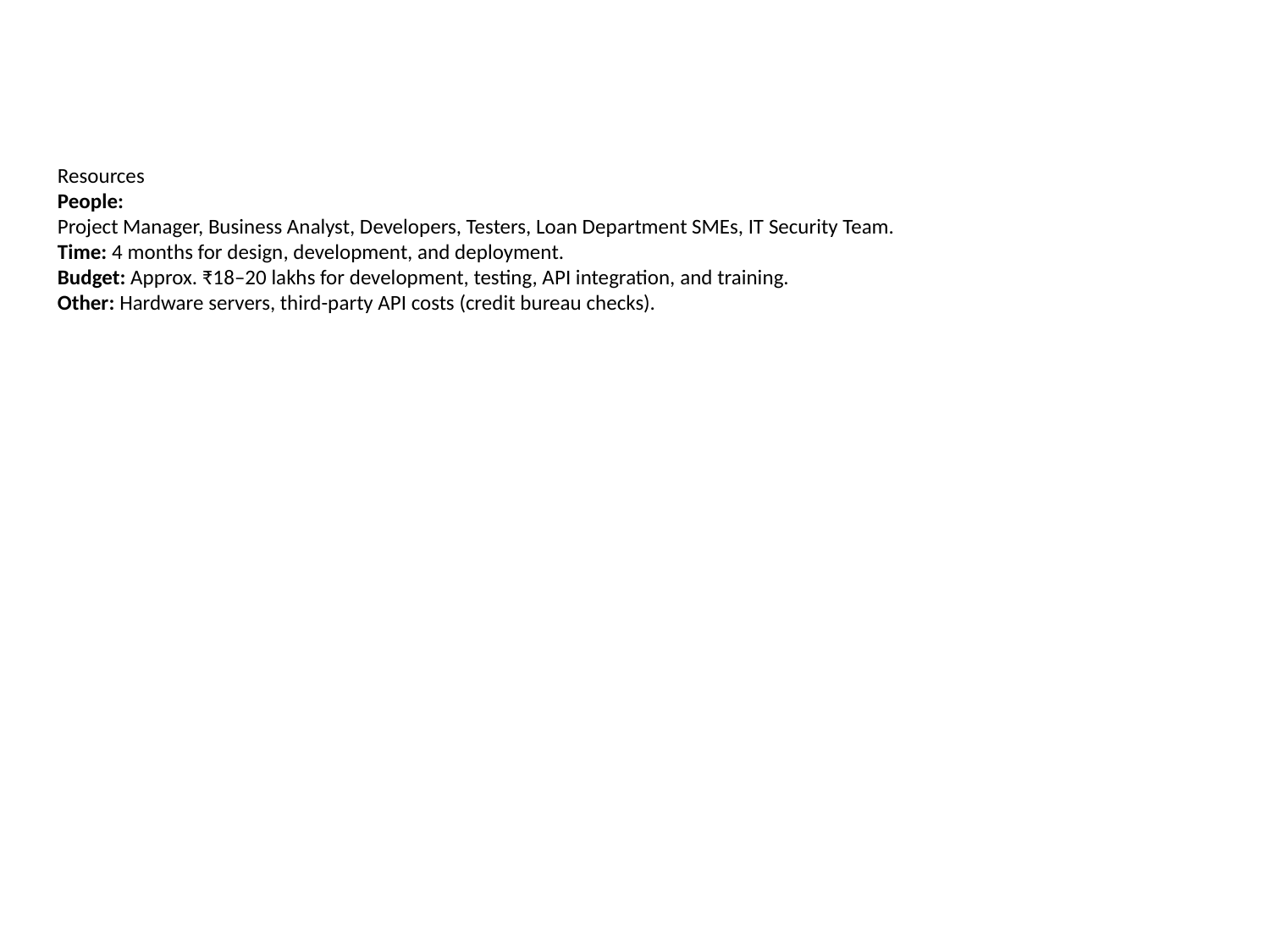

Resources
People:
Project Manager, Business Analyst, Developers, Testers, Loan Department SMEs, IT Security Team.
Time: 4 months for design, development, and deployment.
Budget: Approx. ₹18–20 lakhs for development, testing, API integration, and training.
Other: Hardware servers, third-party API costs (credit bureau checks).